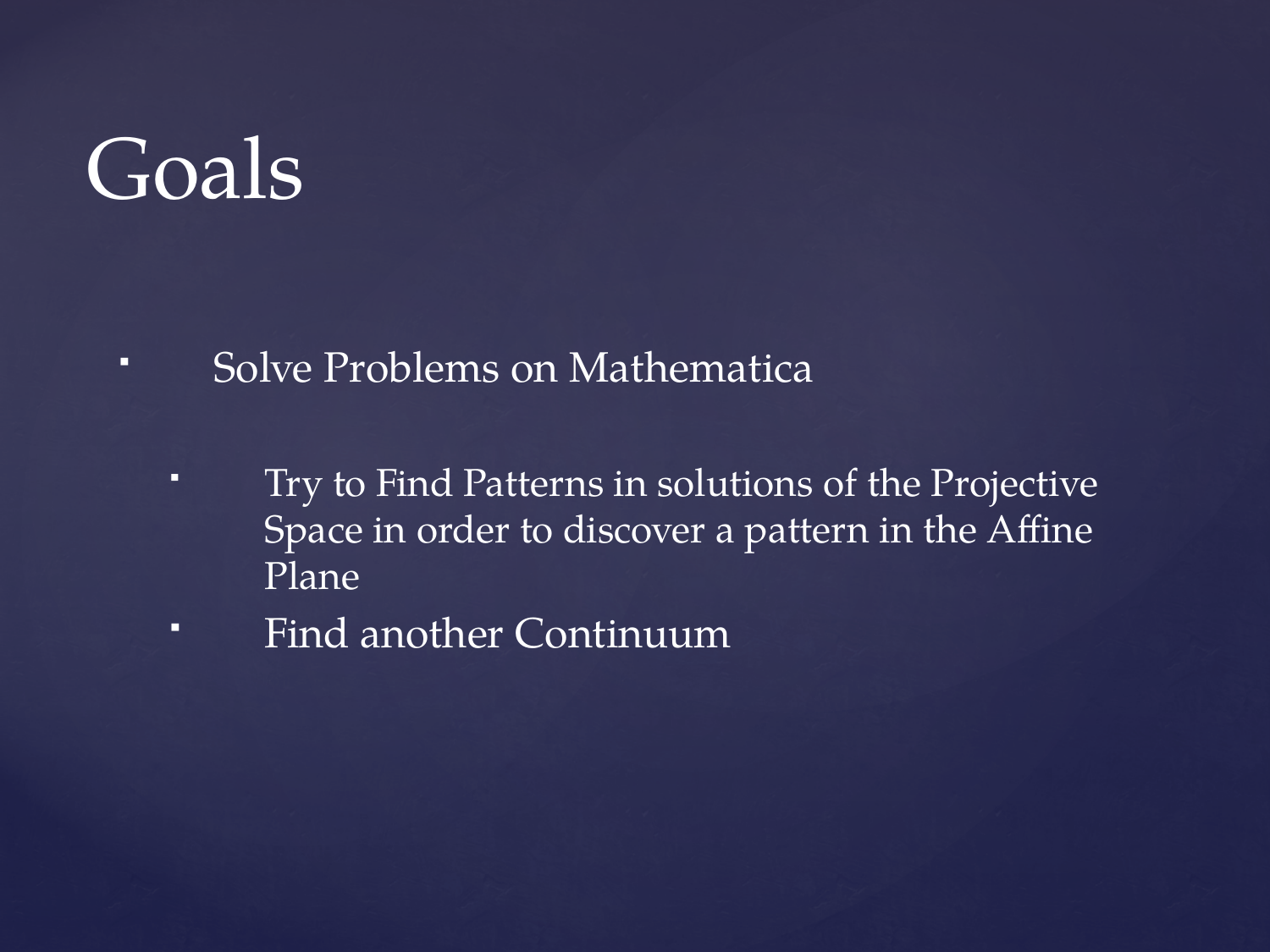

# Goals
Solve Problems on Mathematica

Try to Find Patterns in solutions of the Projective Space in order to discover a pattern in the Affine Plane
Find another Continuum